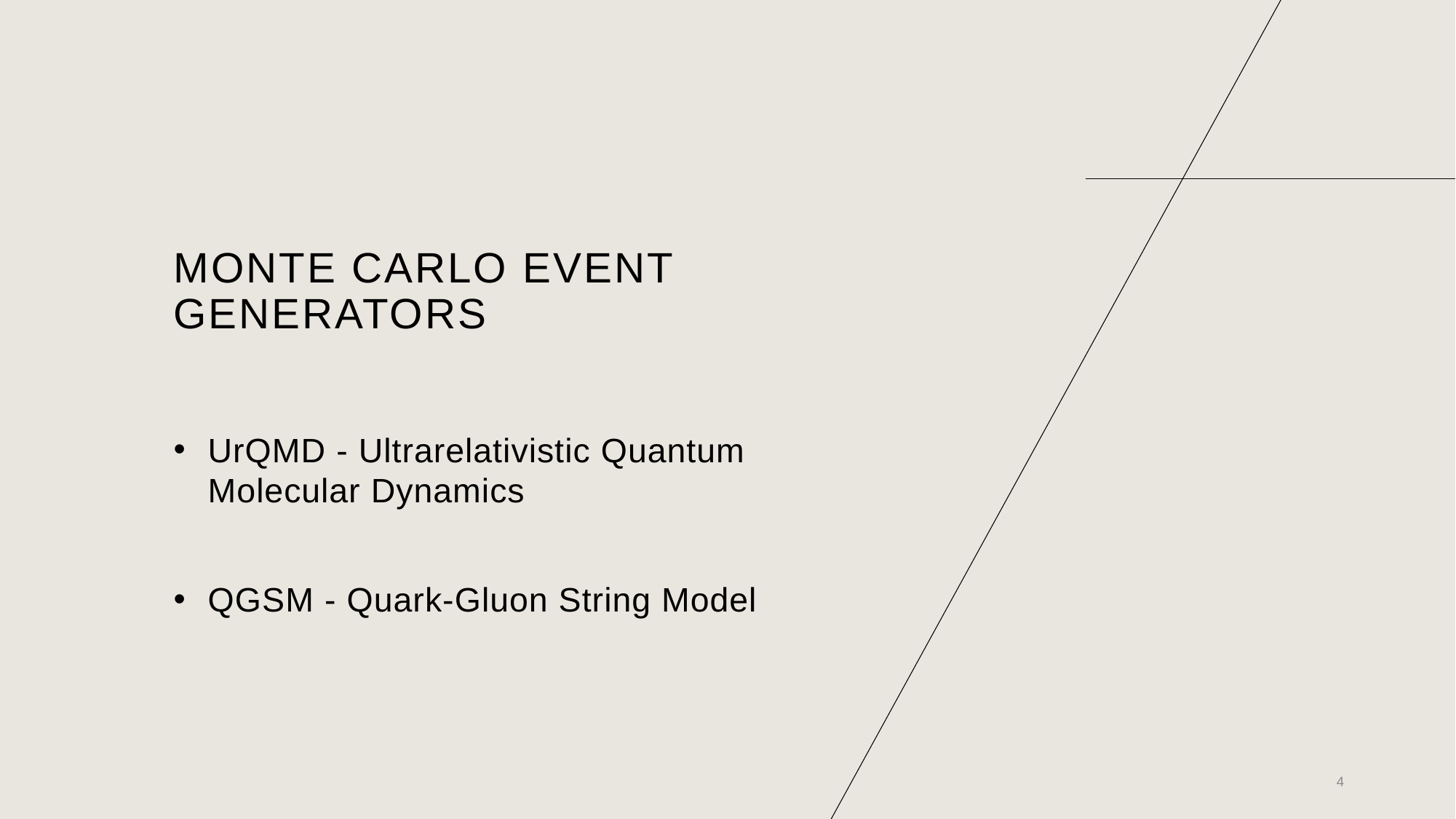

# Monte Carlo event generators
UrQMD - Ultrarelativistic Quantum Molecular Dynamics

QGSM - Quark-Gluon String Model
4